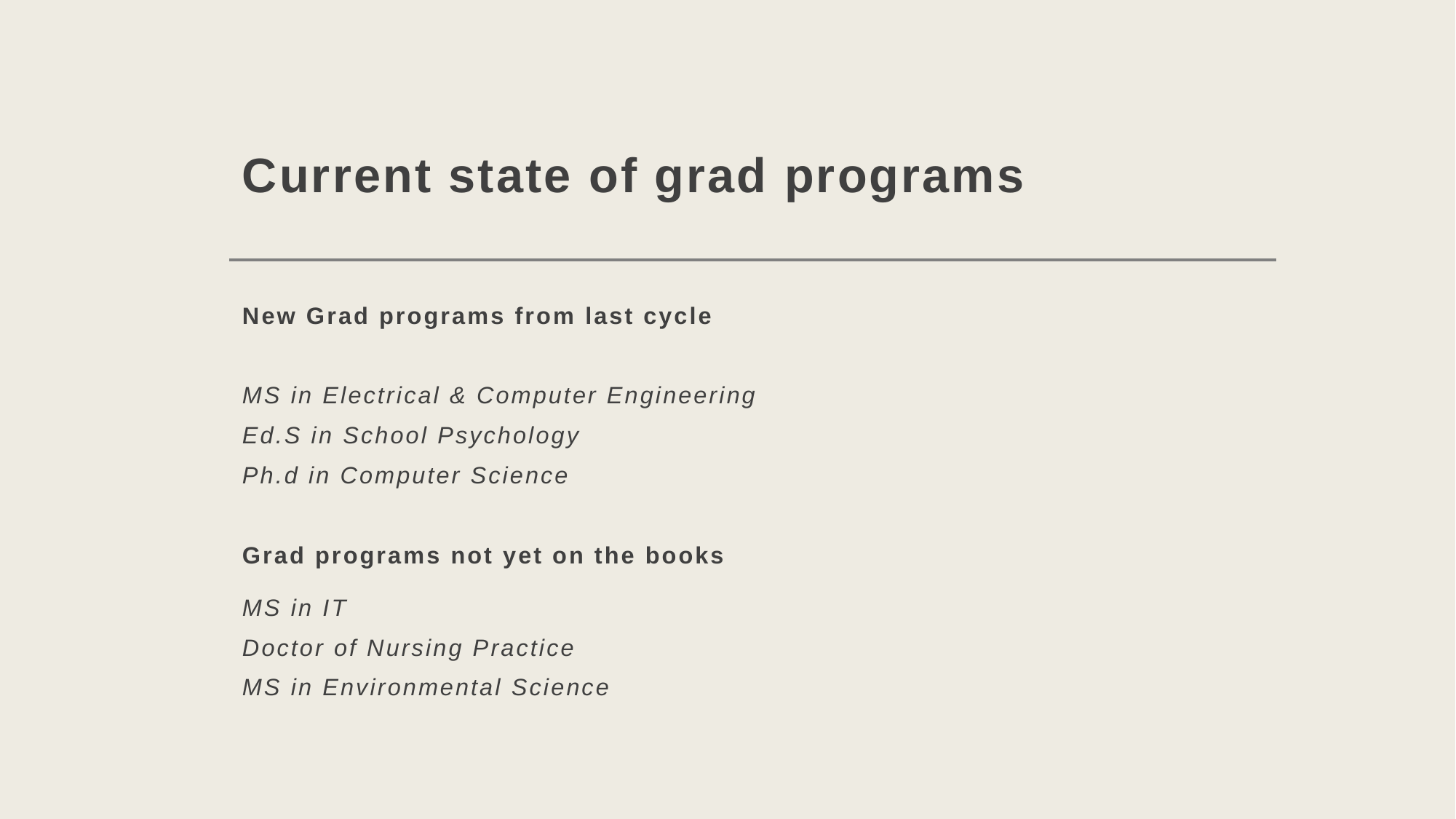

# Current state of grad programs
New Grad programs from last cycle
MS in Electrical & Computer Engineering
Ed.S in School Psychology
Ph.d in Computer Science
Grad programs not yet on the books
MS in IT
Doctor of Nursing Practice
MS in Environmental Science